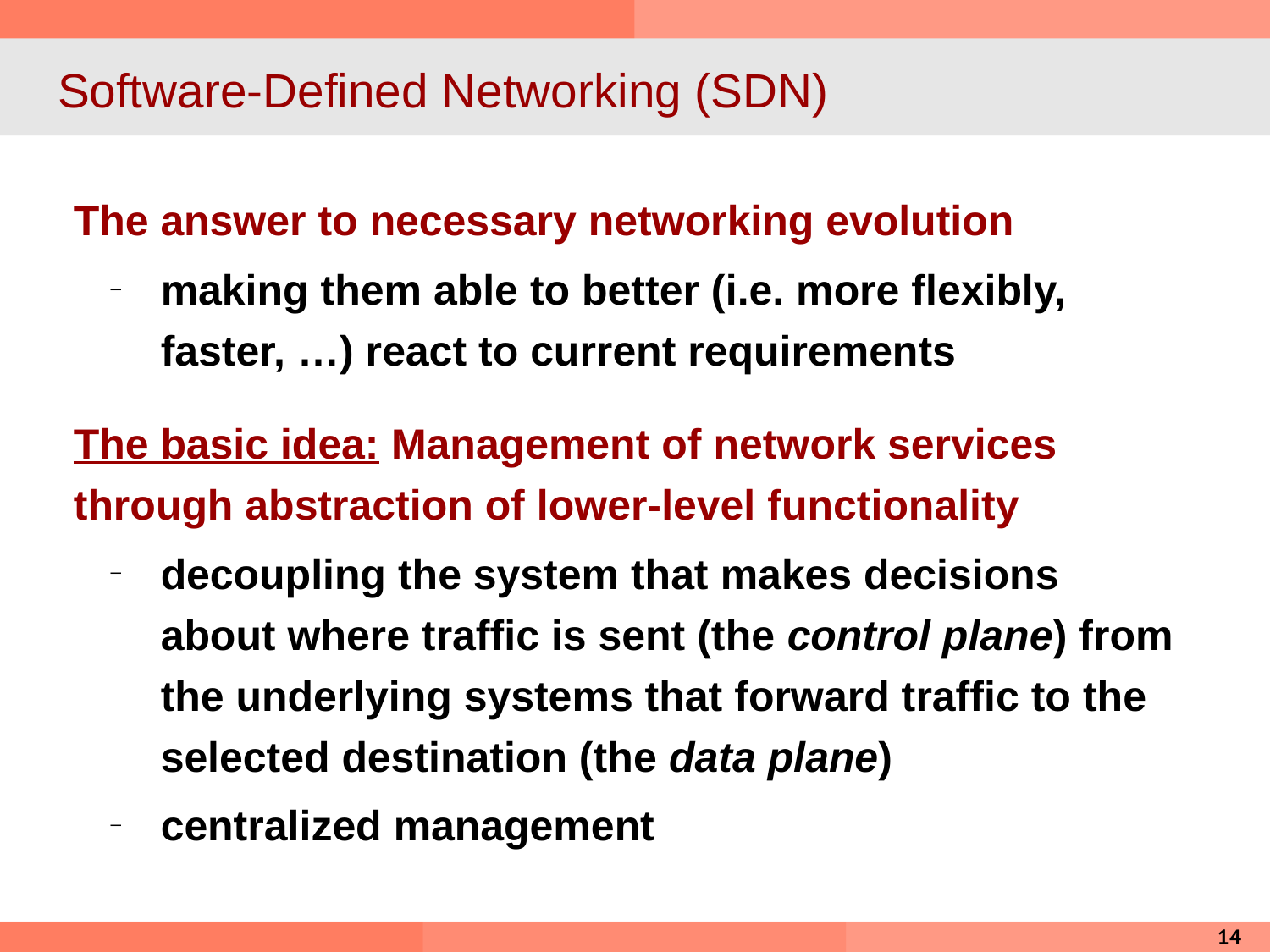

# Software-Defined Networking (SDN)
The answer to necessary networking evolution
making them able to better (i.e. more flexibly, faster, …) react to current requirements
The basic idea: Management of network services through abstraction of lower-level functionality
decoupling the system that makes decisions about where traffic is sent (the control plane) from the underlying systems that forward traffic to the selected destination (the data plane)
centralized management

14